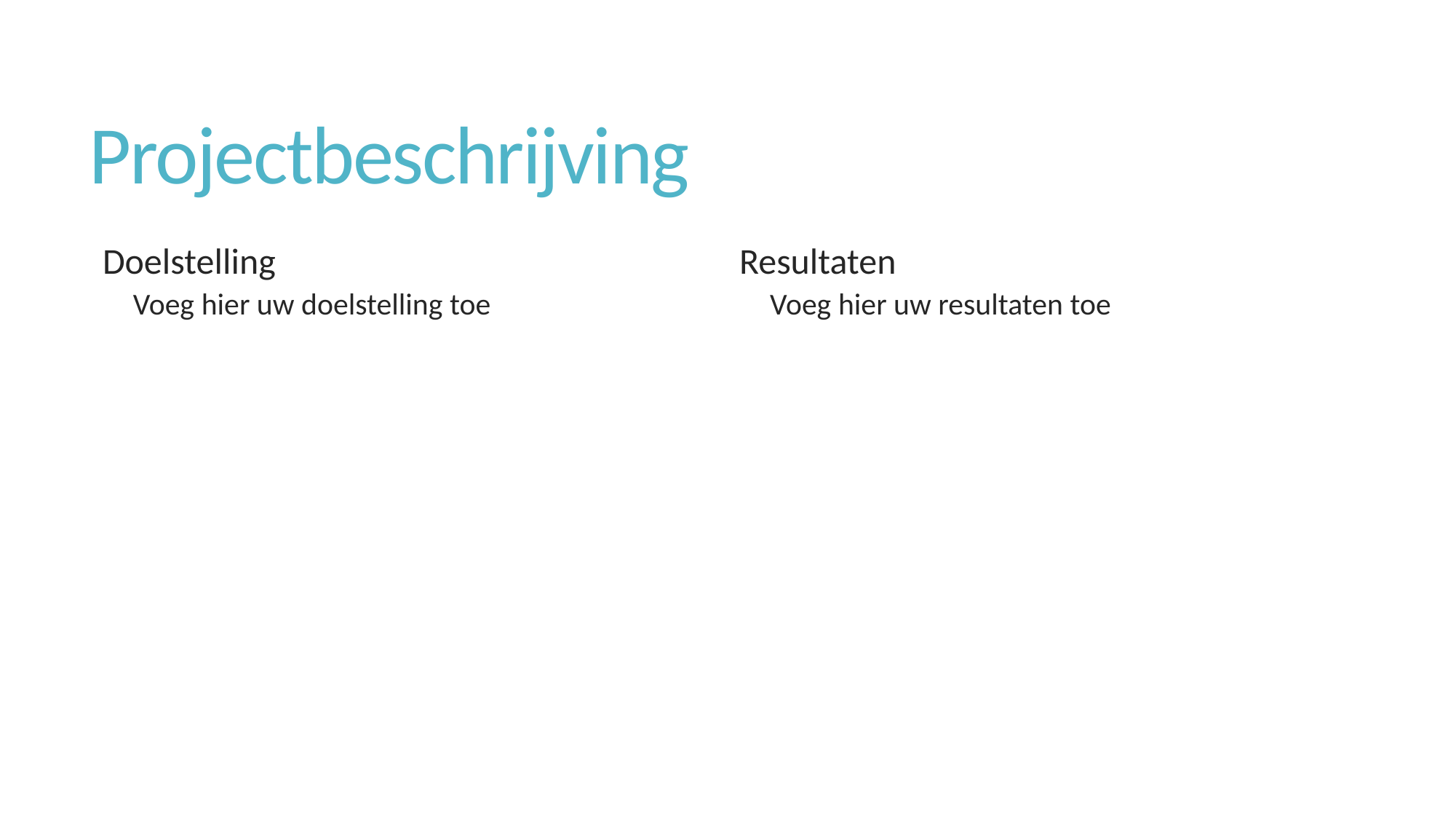

# Projectbeschrijving
Doelstelling
Voeg hier uw doelstelling toe
Resultaten
Voeg hier uw resultaten toe